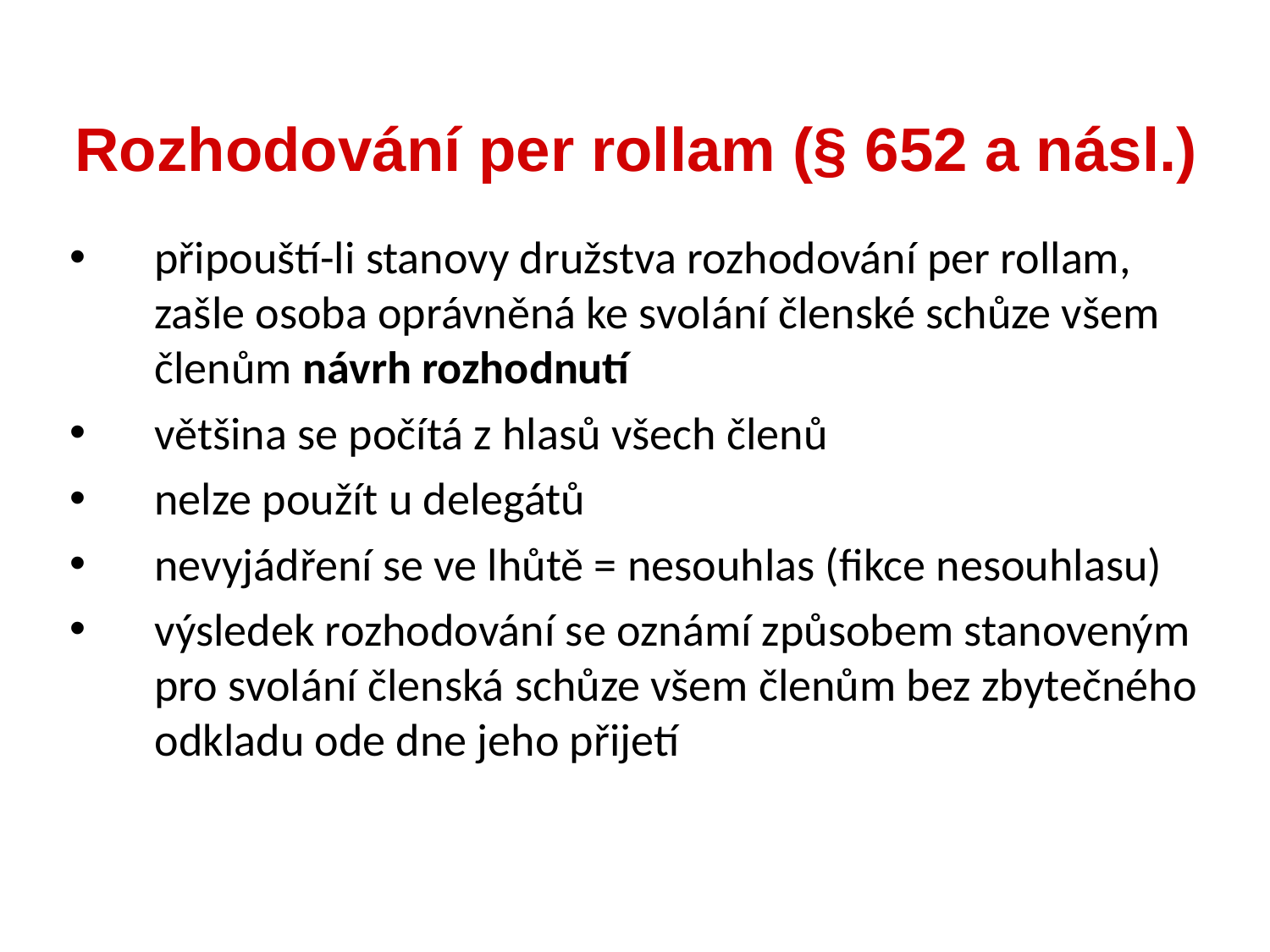

38
Rozhodování per rollam (§ 652 a násl.)
připouští-li stanovy družstva rozhodování per rollam, zašle osoba oprávněná ke svolání členské schůze všem členům návrh rozhodnutí
většina se počítá z hlasů všech členů
nelze použít u delegátů
nevyjádření se ve lhůtě = nesouhlas (fikce nesouhlasu)
výsledek rozhodování se oznámí způsobem stanoveným pro svolání členská schůze všem členům bez zbytečného odkladu ode dne jeho přijetí